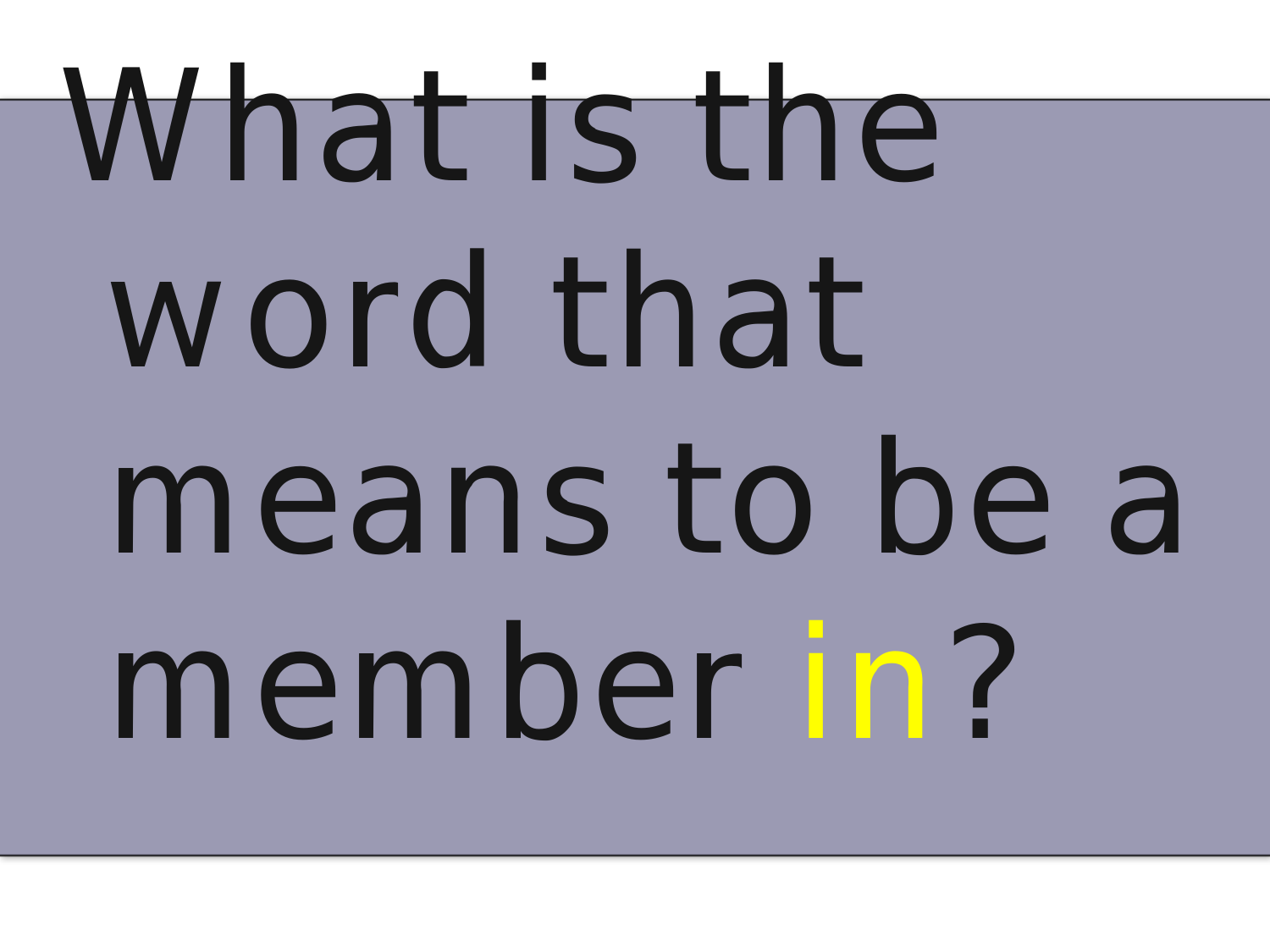

What is the word that means to be a member in?
#